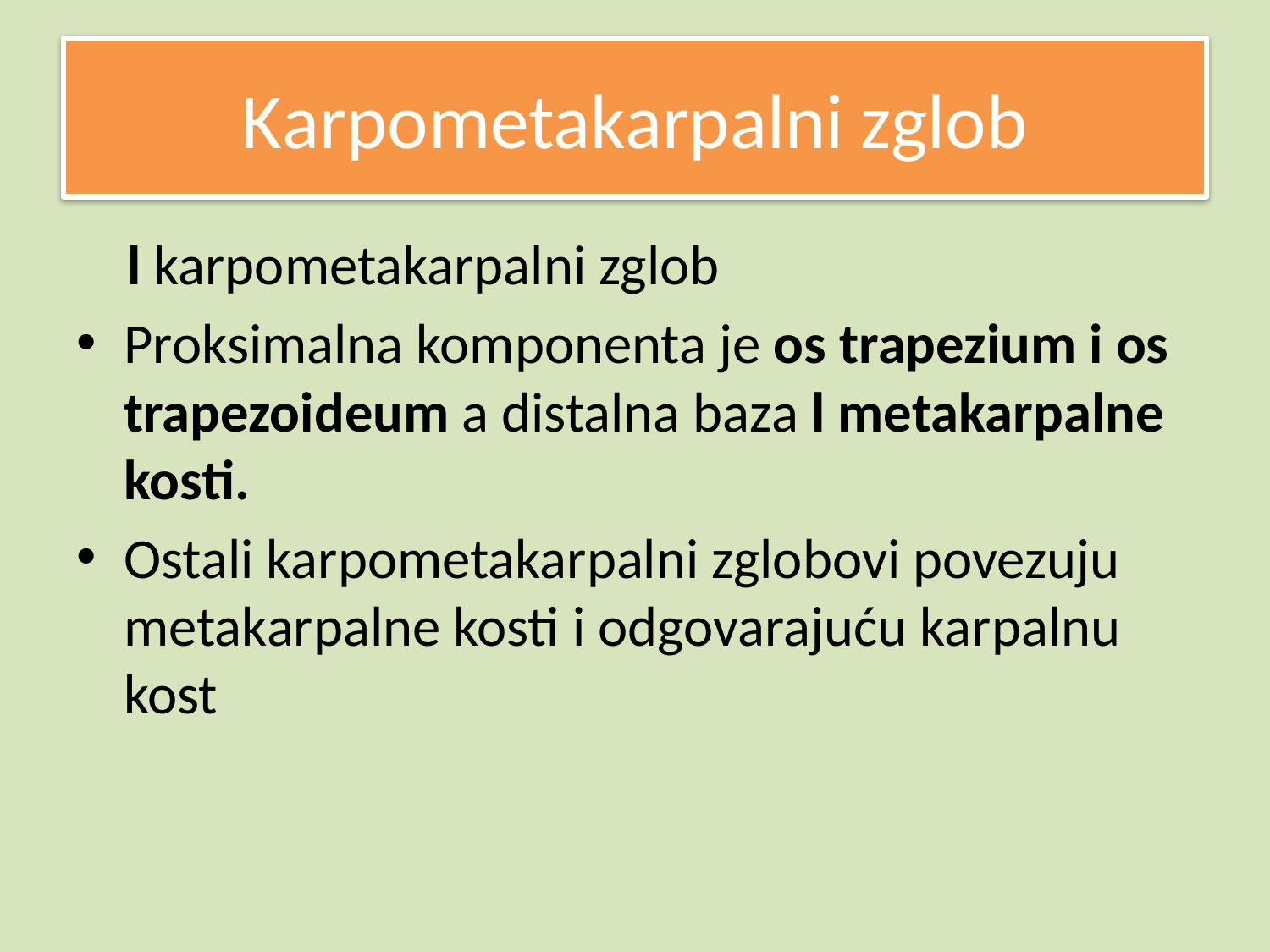

# Karpometakarpalni zglob
    l karpometakarpalni zglob
Proksimalna komponenta je os trapezium i os trapezoideum a distalna baza l metakarpalne kosti.
Ostali karpometakarpalni zglobovi povezuju metakarpalne kosti i odgovarajuću karpalnu kost